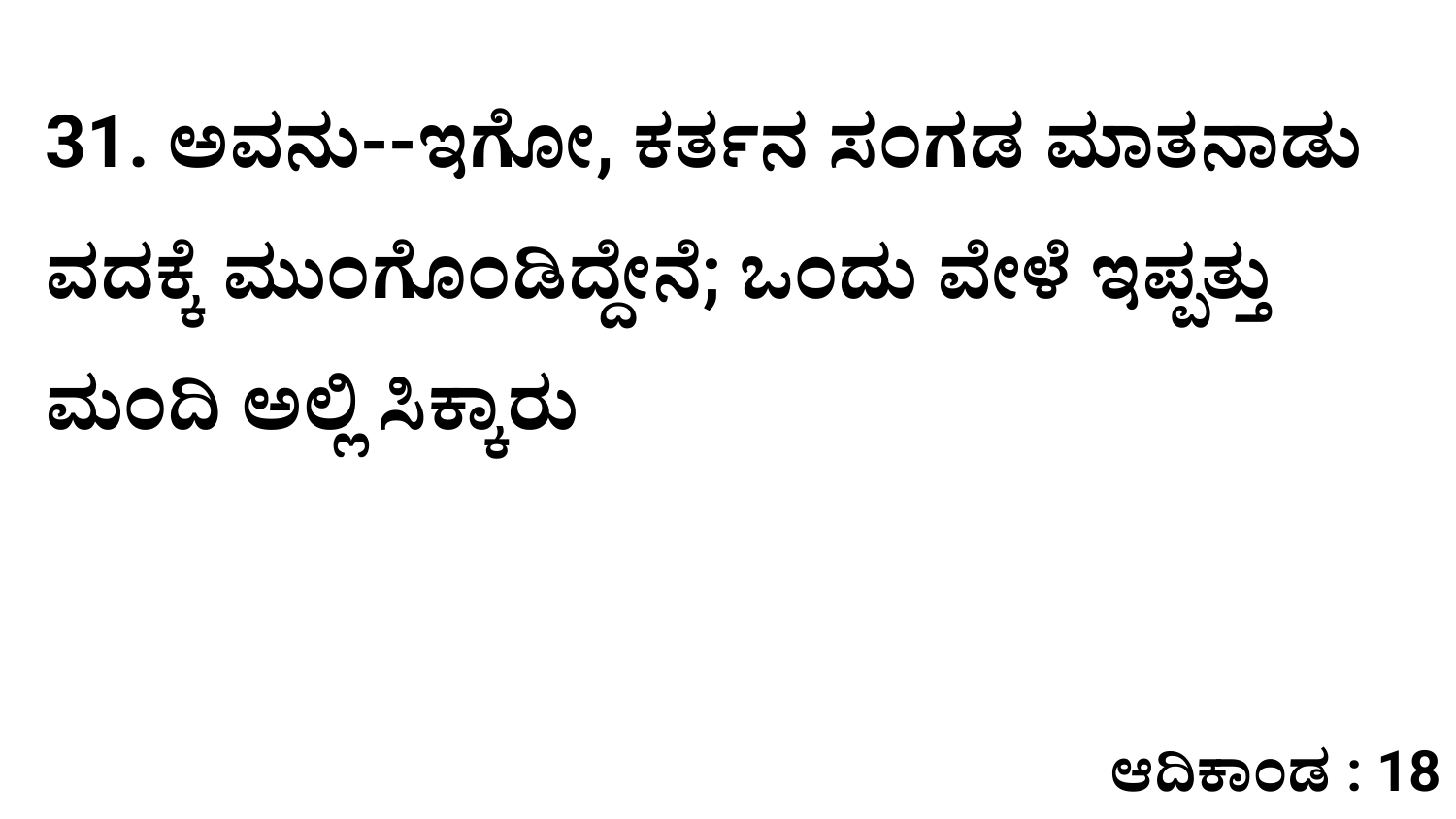

31. ಅವನು--ಇಗೋ, ಕರ್ತನ ಸಂಗಡ ಮಾತನಾಡು ವದಕ್ಕೆ ಮುಂಗೊಂಡಿದ್ದೇನೆ; ಒಂದು ವೇಳೆ ಇಪ್ಪತ್ತು ಮಂದಿ ಅಲ್ಲಿ ಸಿಕ್ಕಾರು
ಆದಿಕಾಂಡ : 18